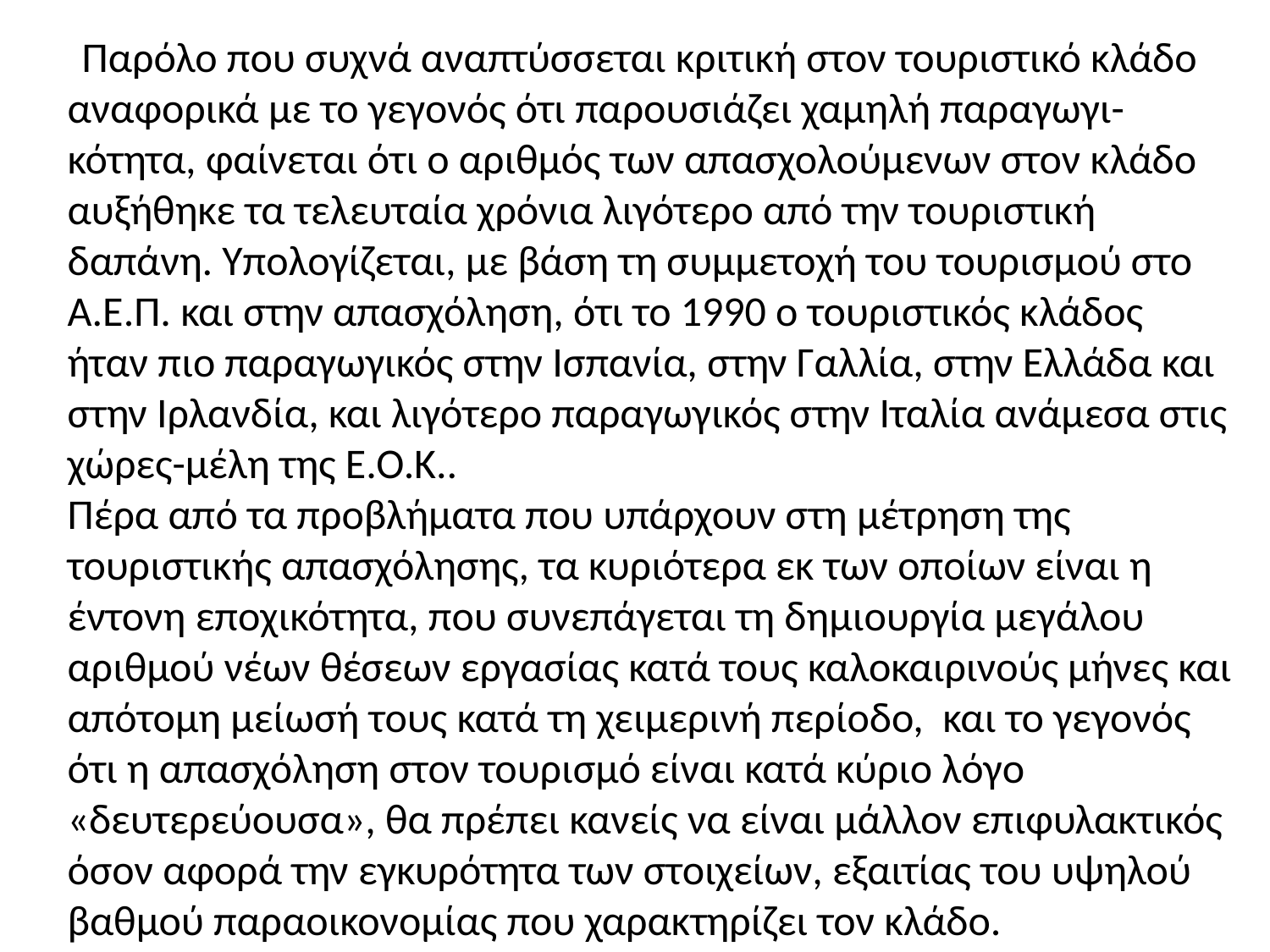

Παρόλο που συχνά αναπτύσσεται κριτική στον τουριστικό κλάδο αναφορικά με το γεγονός ότι παρουσιάζει χαμηλή παραγωγι-κότητα, φαίνεται ότι ο αριθμός των απασχολούμενων στον κλάδο αυξήθηκε τα τελευταία χρόνια λιγότερο από την τουριστική δαπάνη. Υπολογίζεται, με βάση τη συμμετοχή του τουρισμού στο Α.Ε.Π. και στην απασχόληση, ότι το 1990 ο τουριστικός κλάδος ήταν πιο παραγωγικός στην Ισπανία, στην Γαλλία, στην Ελλάδα και στην Ιρλανδία, και λιγότερο παραγωγικός στην Ιταλία ανάμεσα στις χώρες-μέλη της Ε.Ο.Κ..
Πέρα από τα προβλήματα που υπάρχουν στη μέτρηση της τουριστικής απασχόλησης, τα κυριότερα εκ των οποίων είναι η έντονη εποχικότητα, που συνεπάγεται τη δημιουργία μεγάλου αριθμού νέων θέσεων εργασίας κατά τους καλοκαιρινούς μήνες και απότομη μείωσή τους κατά τη χειμερινή περίοδο,  και το γεγονός ότι η απασχόληση στον τουρισμό είναι κατά κύριο λόγο «δευτερεύουσα», θα πρέπει κανείς να είναι μάλλον επιφυλακτικός όσον αφορά την εγκυρότητα των στοιχείων, εξαιτίας του υψηλού βαθμού παραοικονομίας που χαρακτηρίζει τον κλάδο.